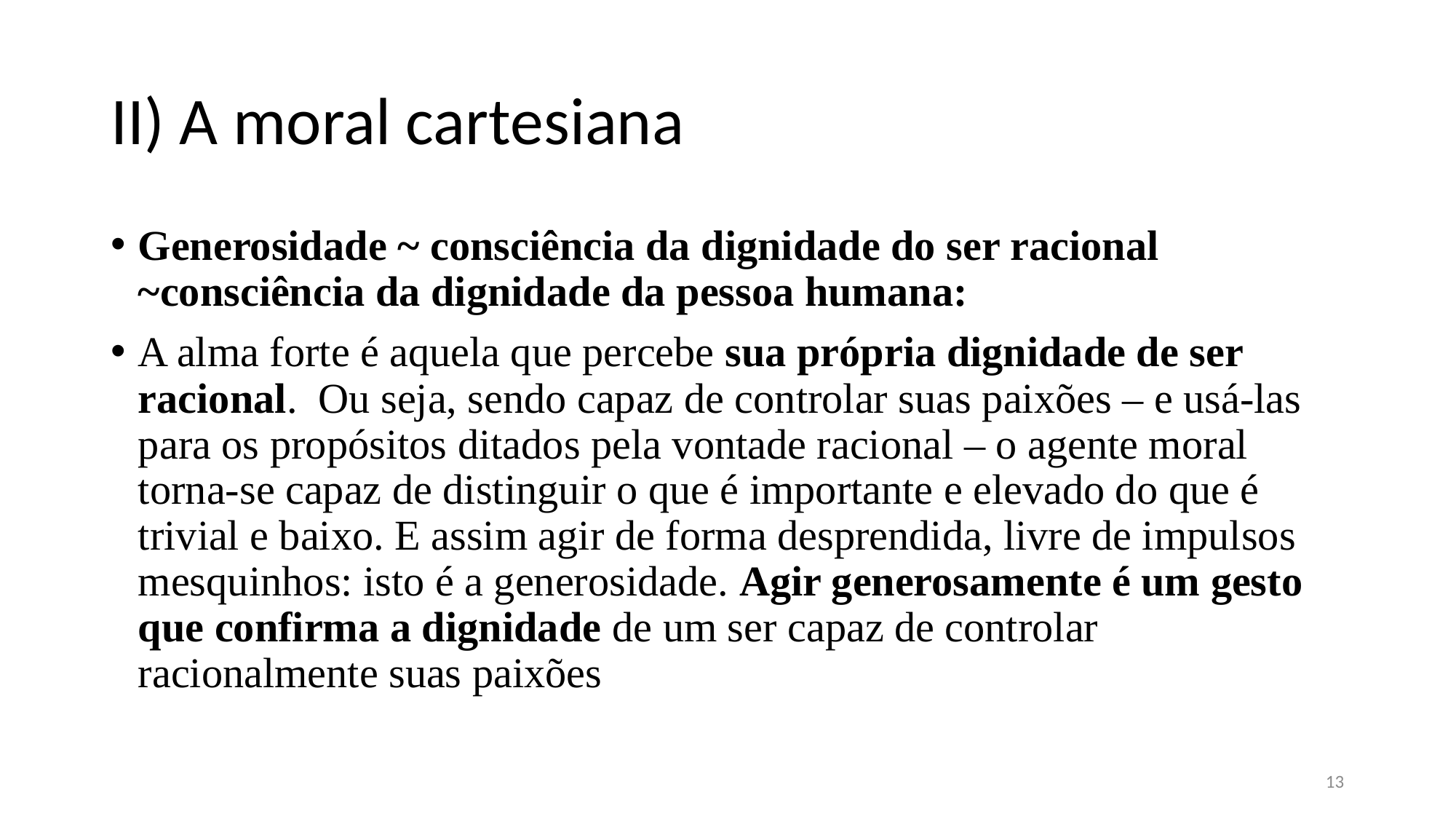

# II) A moral cartesiana
Generosidade ~ consciência da dignidade do ser racional ~consciência da dignidade da pessoa humana:
A alma forte é aquela que percebe sua própria dignidade de ser racional.  Ou seja, sendo capaz de controlar suas paixões – e usá-las para os propósitos ditados pela vontade racional – o agente moral torna-se capaz de distinguir o que é importante e elevado do que é trivial e baixo. E assim agir de forma desprendida, livre de impulsos mesquinhos: isto é a generosidade. Agir generosamente é um gesto que confirma a dignidade de um ser capaz de controlar racionalmente suas paixões
13